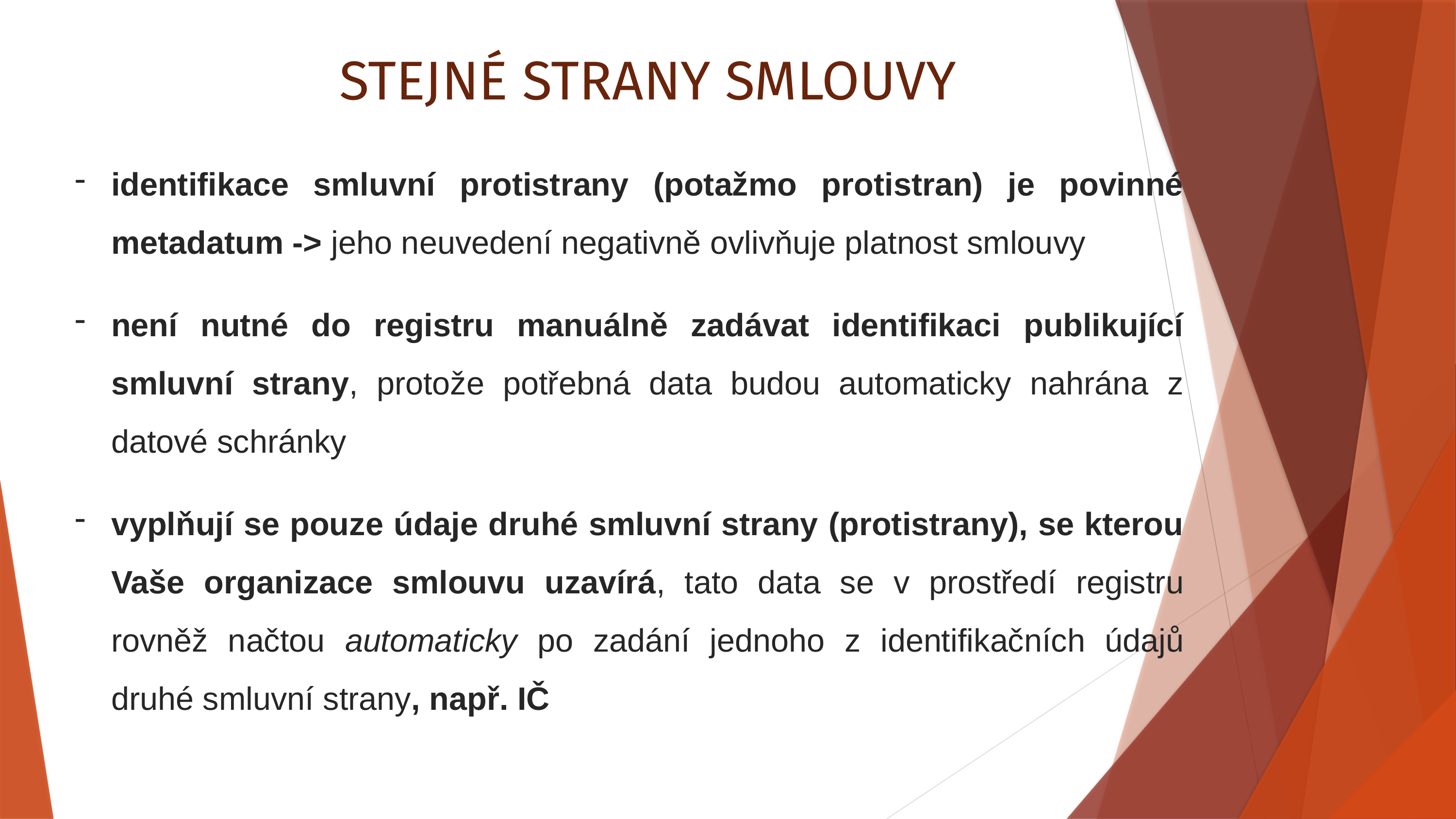

STEJNÉ STRANY SMLOUVY

identifikace smluvní protistrany (potažmo protistran) je povinné metadatum -> jeho neuvedení negativně ovlivňuje platnost smlouvy
není nutné do registru manuálně zadávat identifikaci publikující smluvní strany, protože potřebná data budou automaticky nahrána z datové schránky
vyplňují se pouze údaje druhé smluvní strany (protistrany), se kterou Vaše organizace smlouvu uzavírá, tato data se v prostředí registru rovněž načtou automaticky po zadání jednoho z identifikačních údajů druhé smluvní strany, např. IČ